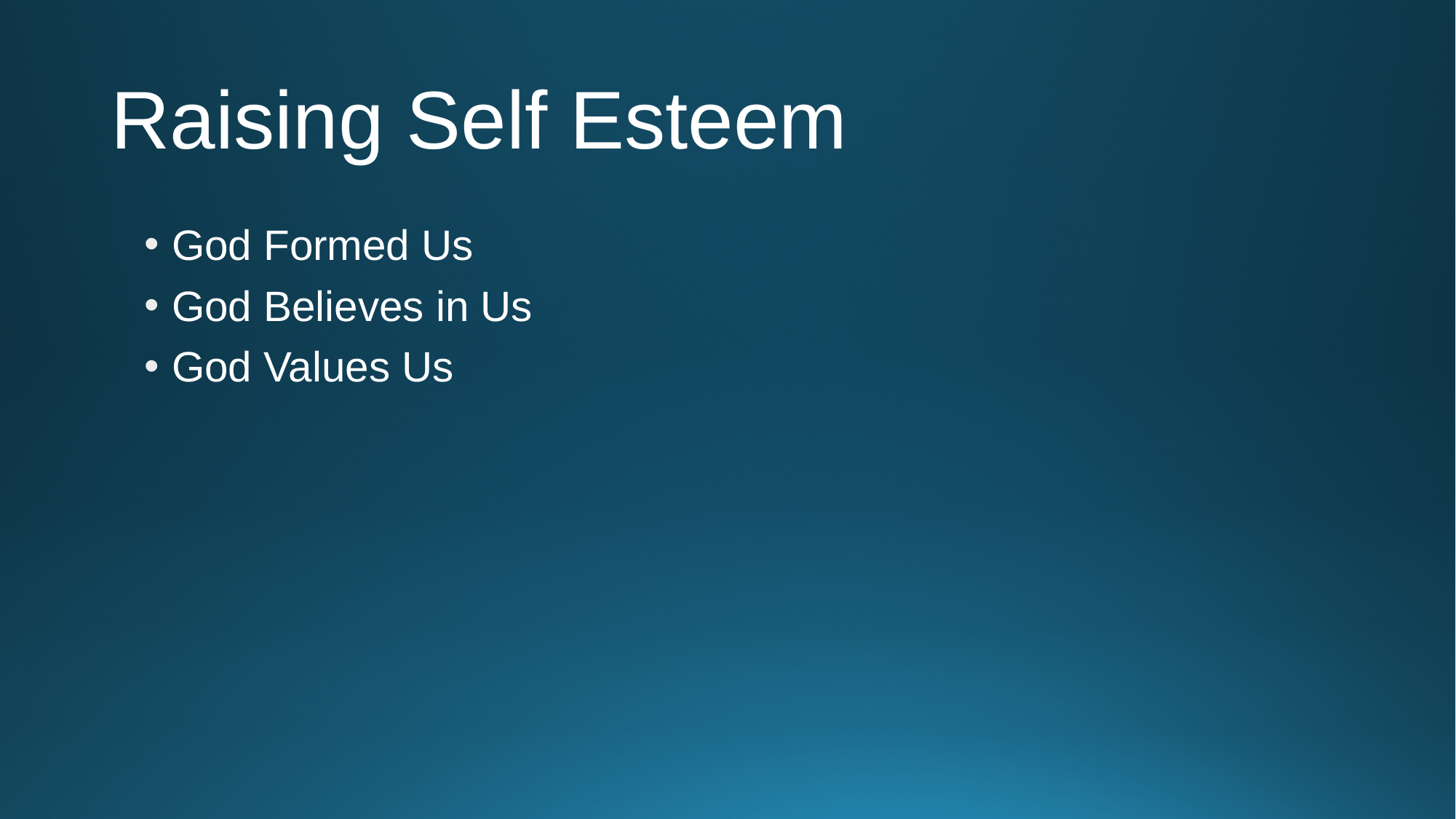

# Raising Self Esteem
God Formed Us
God Believes in Us
God Values Us